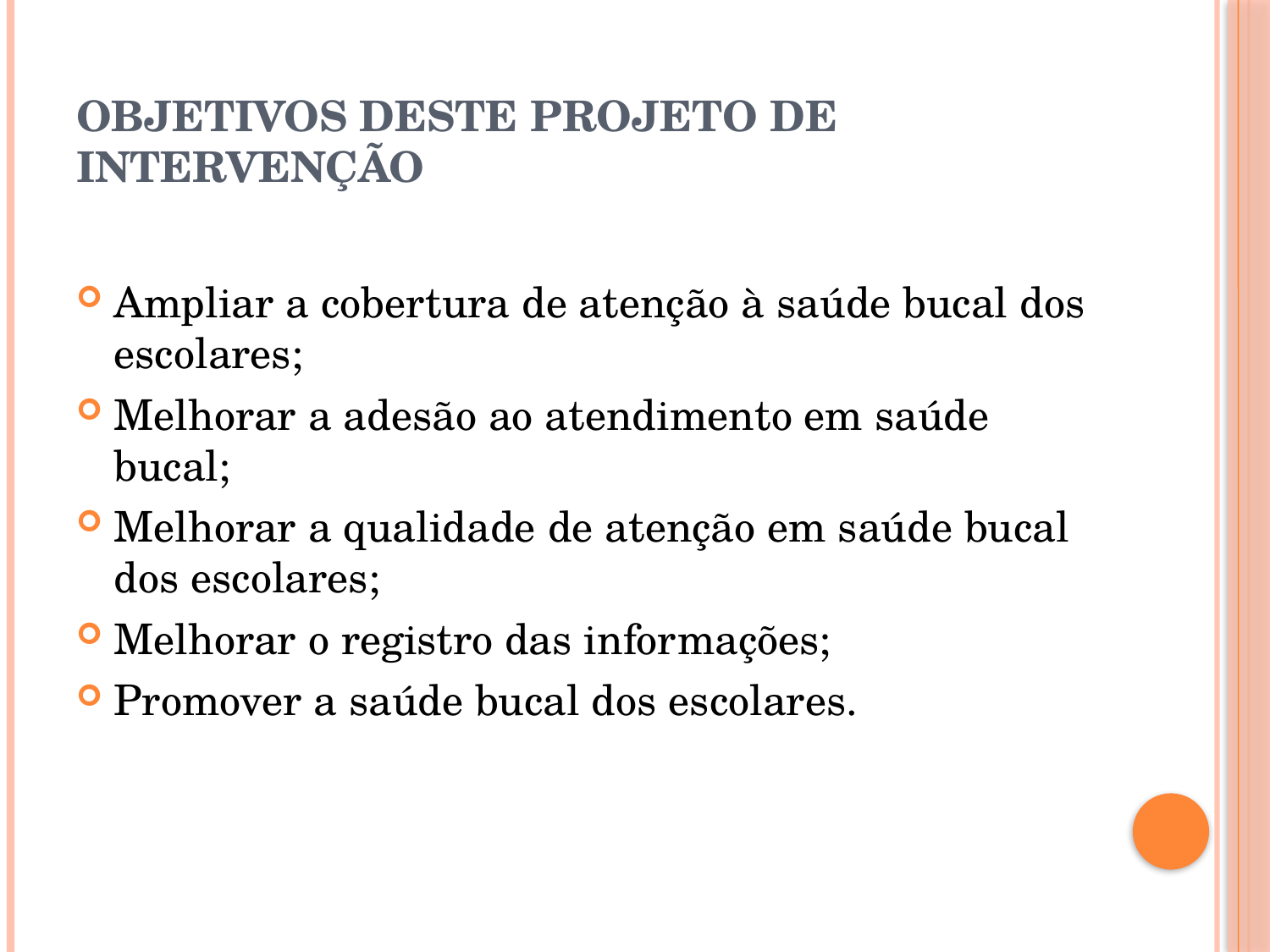

# OBJETIVOS DESTE PROJETO DE INTERVENÇÃO
Ampliar a cobertura de atenção à saúde bucal dos escolares;
Melhorar a adesão ao atendimento em saúde bucal;
Melhorar a qualidade de atenção em saúde bucal dos escolares;
Melhorar o registro das informações;
Promover a saúde bucal dos escolares.